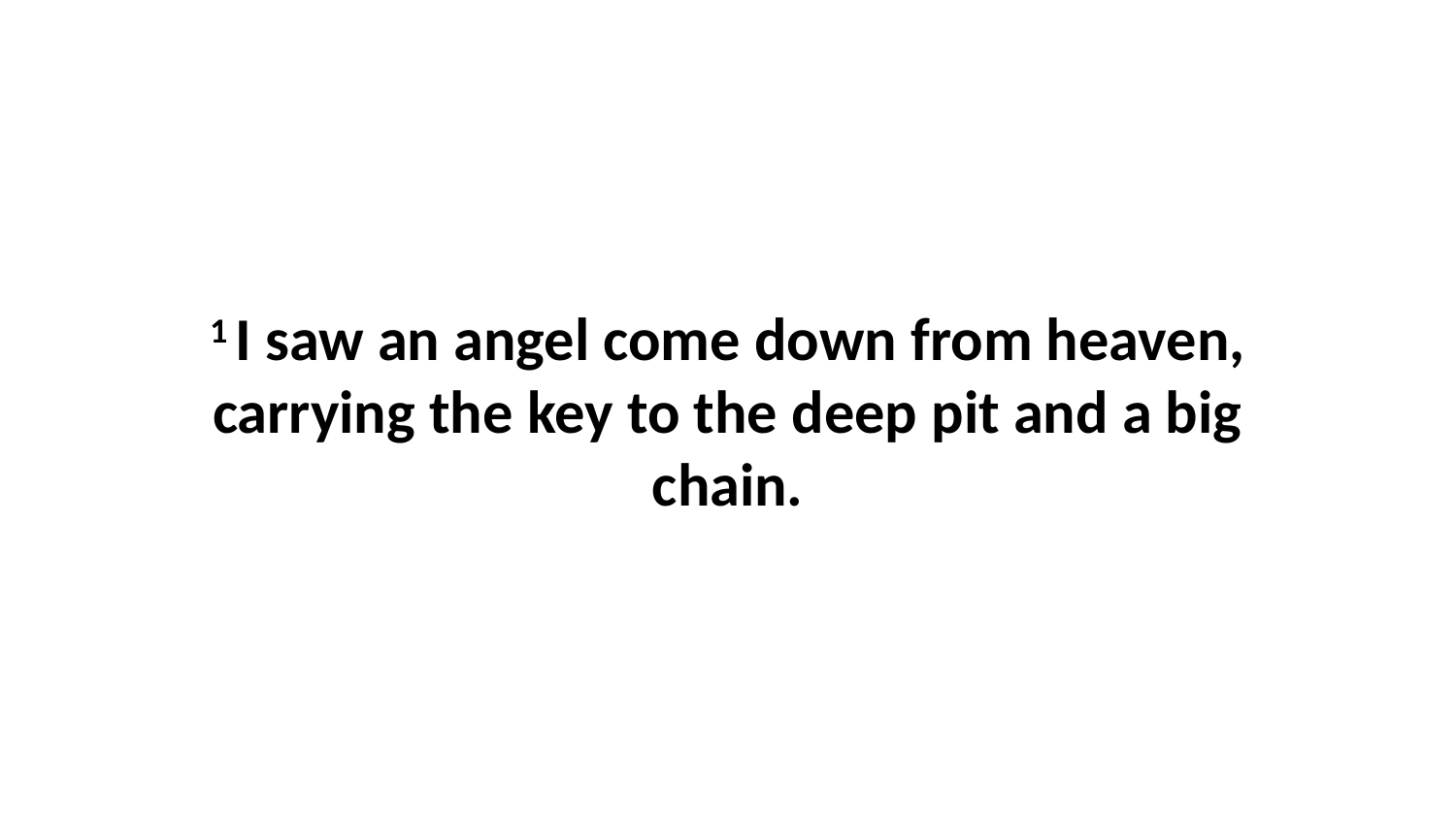

1 I saw an angel come down from heaven, carrying the key to the deep pit and a big chain.